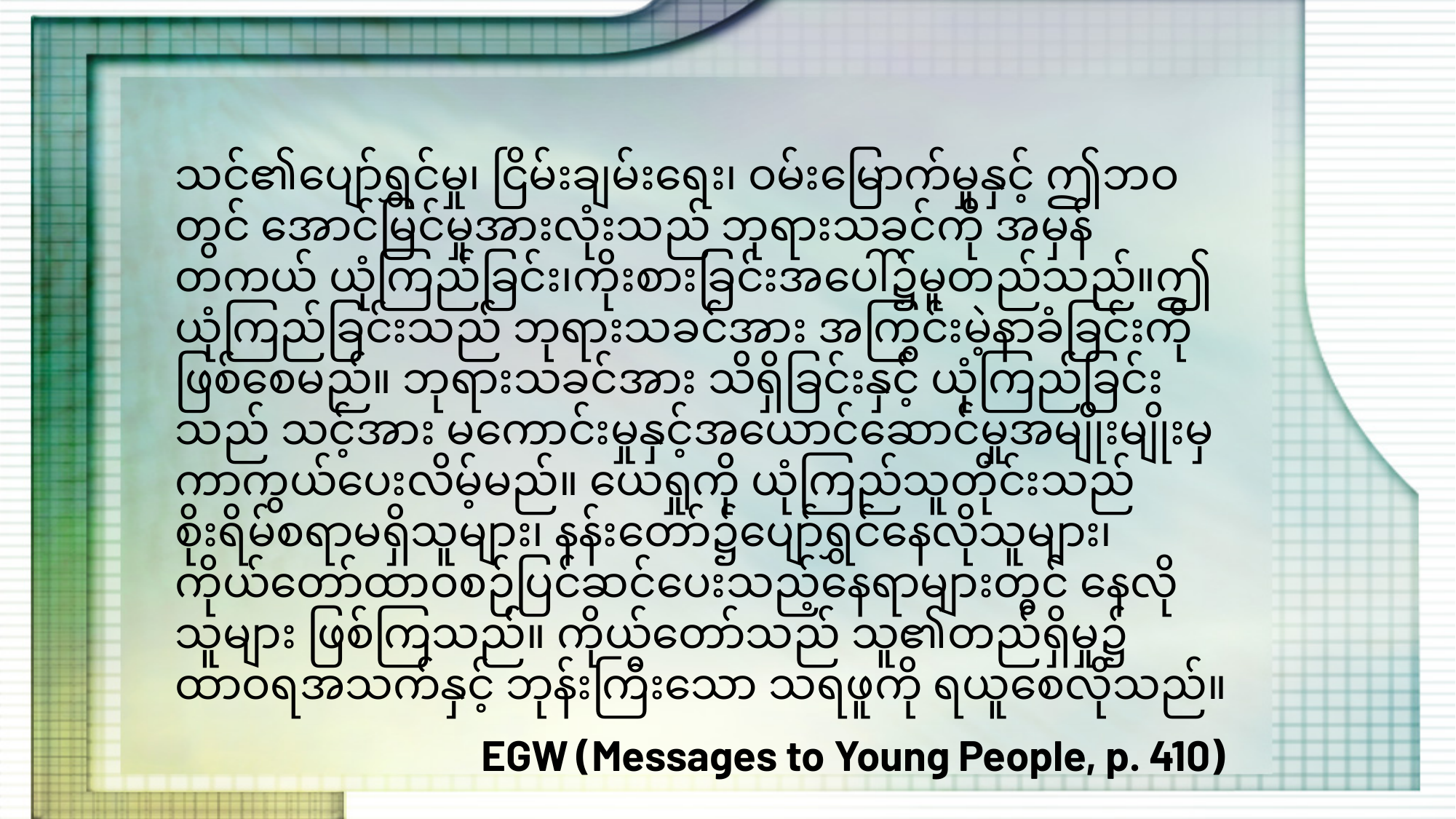

သင်၏ပျော်ရွှင်မှု၊ ငြိမ်းချမ်းရေး၊ ဝမ်းမြောက်မှုနှင့် ဤဘဝတွင် အောင်မြင်မှုအားလုံးသည် ဘုရားသခင်ကို အမှန်တကယ် ယုံကြည်ခြင်း၊ကိုးစားခြင်းအပေါ်၌မူတည်သည်။ဤယုံကြည်ခြင်းသည် ဘုရားသခင်အား အကြွင်းမဲ့နာခံခြင်းကို ဖြစ်စေမည်။ ဘုရားသခင်အား သိရှိခြင်းနှင့် ယုံကြည်ခြင်းသည် သင့်အား မကောင်းမှုနှင့်အယောင်ဆောင်မှုအမျိုးမျိုးမှကာကွယ်ပေးလိမ့်မည်။ ယေရှုကို ယုံကြည်သူတိုင်းသည် စိုးရိမ်စရာမရှိသူများ၊ နန်းတော်၌ပျော်ရွှင်နေလိုသူများ၊ကိုယ်တော်ထာဝစဉ်ပြင်ဆင်ပေးသည့်နေရာများတွင် နေလိုသူများ ဖြစ်ကြသည်။ ကိုယ်တော်သည် သူ၏တည်ရှိမှု၌ ထာဝရအသက်နှင့် ဘုန်းကြီးသော သရဖူကို ရယူစေလိုသည်။
EGW (Messages to Young People, p. 410)